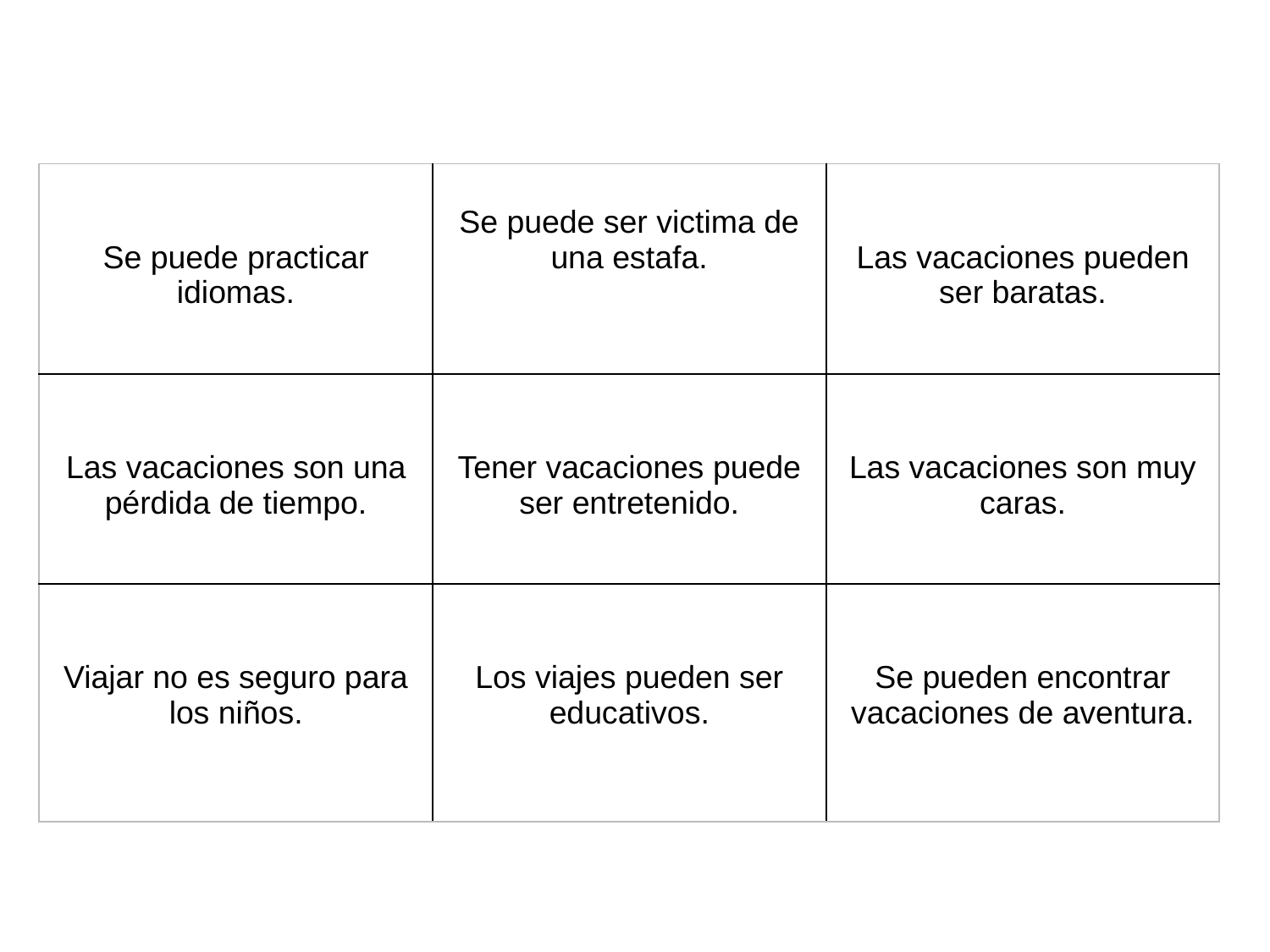

| Se puede practicar idiomas. | Se puede ser victima de una estafa. | Las vacaciones pueden ser baratas. |
| --- | --- | --- |
| Las vacaciones son una pérdida de tiempo. | Tener vacaciones puede ser entretenido. | Las vacaciones son muy caras. |
| Viajar no es seguro para los niños. | Los viajes pueden ser educativos. | Se pueden encontrar vacaciones de aventura. |